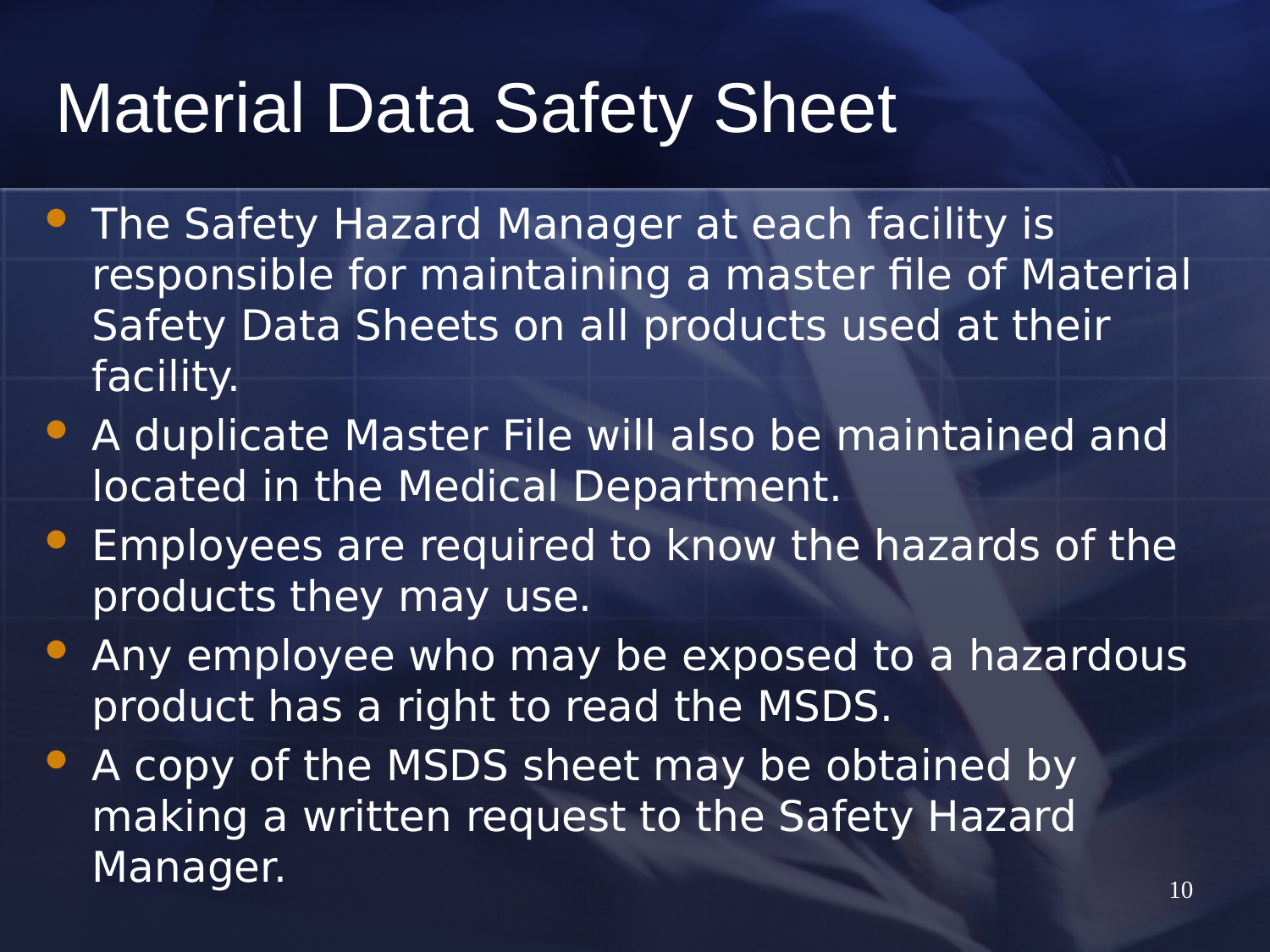

# Material Data Safety Sheet
The Safety Hazard Manager at each facility is responsible for maintaining a master file of Material Safety Data Sheets on all products used at their facility.
A duplicate Master File will also be maintained and located in the Medical Department.
Employees are required to know the hazards of the products they may use.
Any employee who may be exposed to a hazardous product has a right to read the MSDS.
A copy of the MSDS sheet may be obtained by making a written request to the Safety Hazard Manager.
10